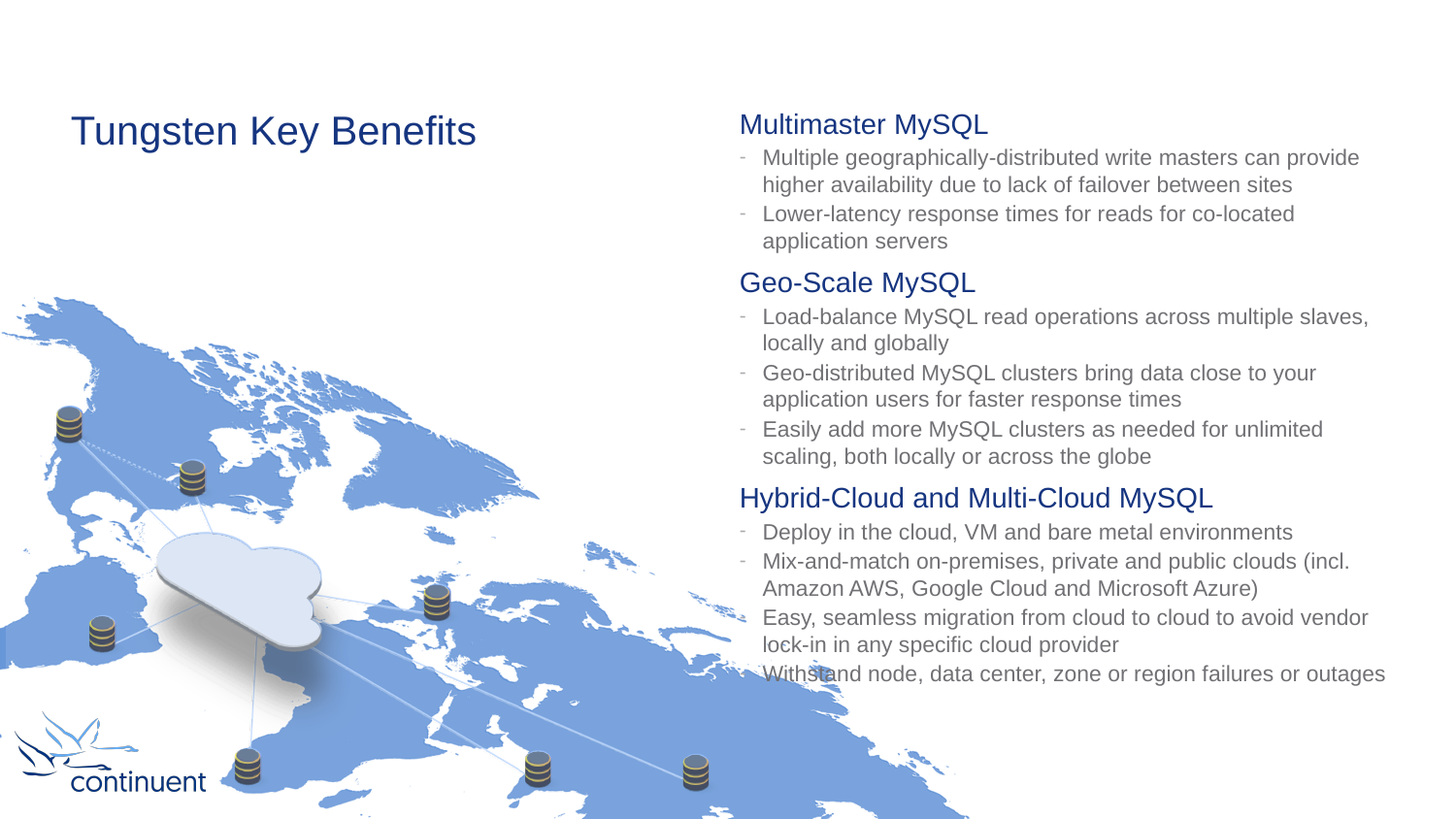

Multimaster MySQL
Multiple geographically-distributed write masters can provide higher availability due to lack of failover between sites
Lower-latency response times for reads for co-located application servers
Geo-Scale MySQL
Load-balance MySQL read operations across multiple slaves, locally and globally
Geo-distributed MySQL clusters bring data close to your application users for faster response times
Easily add more MySQL clusters as needed for unlimited scaling, both locally or across the globe
Hybrid-Cloud and Multi-Cloud MySQL
Deploy in the cloud, VM and bare metal environments
Mix-and-match on-premises, private and public clouds (incl. Amazon AWS, Google Cloud and Microsoft Azure)
Easy, seamless migration from cloud to cloud to avoid vendor lock-in in any specific cloud provider
Withstand node, data center, zone or region failures or outages

# Tungsten Key Benefits